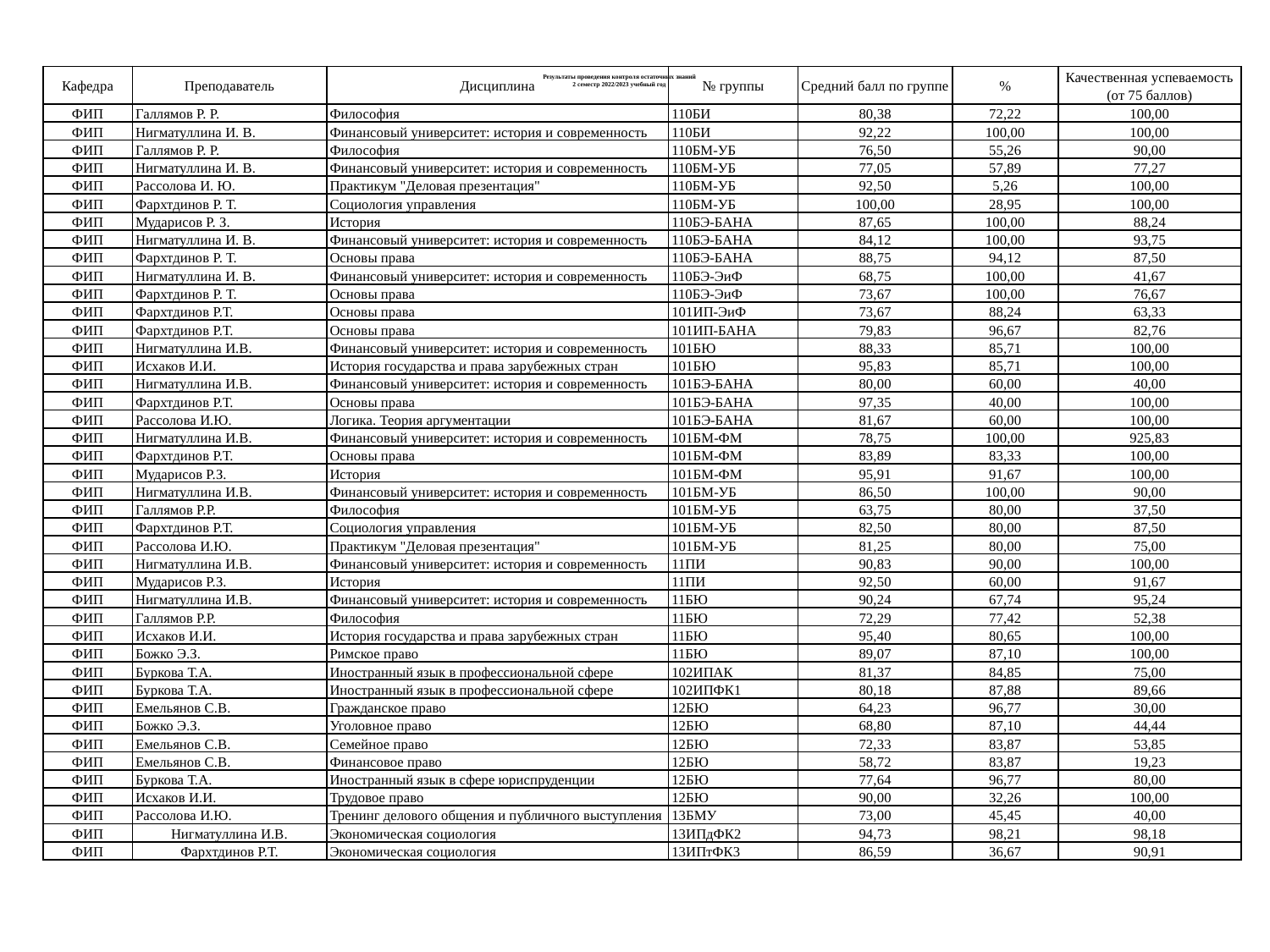

| Кафедра | Преподаватель | Дисциплина | № группы | Средний балл по группе | % | Качественная успеваемость (от 75 баллов) |
| --- | --- | --- | --- | --- | --- | --- |
| ФИП | Галлямов Р. Р. | Философия | 110БИ | 80,38 | 72,22 | 100,00 |
| ФИП | Нигматуллина И. В. | Финансовый университет: история и современность | 110БИ | 92,22 | 100,00 | 100,00 |
| ФИП | Галлямов Р. Р. | Философия | 110БМ-УБ | 76,50 | 55,26 | 90,00 |
| ФИП | Нигматуллина И. В. | Финансовый университет: история и современность | 110БМ-УБ | 77,05 | 57,89 | 77,27 |
| ФИП | Рассолова И. Ю. | Практикум "Деловая презентация" | 110БМ-УБ | 92,50 | 5,26 | 100,00 |
| ФИП | Фархтдинов Р. Т. | Социология управления | 110БМ-УБ | 100,00 | 28,95 | 100,00 |
| ФИП | Мударисов Р. З. | История | 110БЭ-БАНА | 87,65 | 100,00 | 88,24 |
| ФИП | Нигматуллина И. В. | Финансовый университет: история и современность | 110БЭ-БАНА | 84,12 | 100,00 | 93,75 |
| ФИП | Фархтдинов Р. Т. | Основы права | 110БЭ-БАНА | 88,75 | 94,12 | 87,50 |
| ФИП | Нигматуллина И. В. | Финансовый университет: история и современность | 110БЭ-ЭиФ | 68,75 | 100,00 | 41,67 |
| ФИП | Фархтдинов Р. Т. | Основы права | 110БЭ-ЭиФ | 73,67 | 100,00 | 76,67 |
| ФИП | Фархтдинов Р.Т. | Основы права | 101ИП-ЭиФ | 73,67 | 88,24 | 63,33 |
| ФИП | Фархтдинов Р.Т. | Основы права | 101ИП-БАНА | 79,83 | 96,67 | 82,76 |
| ФИП | Нигматуллина И.В. | Финансовый университет: история и современность | 101БЮ | 88,33 | 85,71 | 100,00 |
| ФИП | Исхаков И.И. | История государства и права зарубежных стран | 101БЮ | 95,83 | 85,71 | 100,00 |
| ФИП | Нигматуллина И.В. | Финансовый университет: история и современность | 101БЭ-БАНА | 80,00 | 60,00 | 40,00 |
| ФИП | Фархтдинов Р.Т. | Основы права | 101БЭ-БАНА | 97,35 | 40,00 | 100,00 |
| ФИП | Рассолова И.Ю. | Логика. Теория аргументации | 101БЭ-БАНА | 81,67 | 60,00 | 100,00 |
| ФИП | Нигматуллина И.В. | Финансовый университет: история и современность | 101БМ-ФМ | 78,75 | 100,00 | 925,83 |
| ФИП | Фархтдинов Р.Т. | Основы права | 101БМ-ФМ | 83,89 | 83,33 | 100,00 |
| ФИП | Мударисов Р.З. | История | 101БМ-ФМ | 95,91 | 91,67 | 100,00 |
| ФИП | Нигматуллина И.В. | Финансовый университет: история и современность | 101БМ-УБ | 86,50 | 100,00 | 90,00 |
| ФИП | Галлямов Р.Р. | Философия | 101БМ-УБ | 63,75 | 80,00 | 37,50 |
| ФИП | Фархтдинов Р.Т. | Социология управления | 101БМ-УБ | 82,50 | 80,00 | 87,50 |
| ФИП | Рассолова И.Ю. | Практикум "Деловая презентация" | 101БМ-УБ | 81,25 | 80,00 | 75,00 |
| ФИП | Нигматуллина И.В. | Финансовый университет: история и современность | 11ПИ | 90,83 | 90,00 | 100,00 |
| ФИП | Мударисов Р.З. | История | 11ПИ | 92,50 | 60,00 | 91,67 |
| ФИП | Нигматуллина И.В. | Финансовый университет: история и современность | 11БЮ | 90,24 | 67,74 | 95,24 |
| ФИП | Галлямов Р.Р. | Философия | 11БЮ | 72,29 | 77,42 | 52,38 |
| ФИП | Исхаков И.И. | История государства и права зарубежных стран | 11БЮ | 95,40 | 80,65 | 100,00 |
| ФИП | Божко Э.З. | Римское право | 11БЮ | 89,07 | 87,10 | 100,00 |
| ФИП | Буркова Т.А. | Иностранный язык в профессиональной сфере | 102ИПАК | 81,37 | 84,85 | 75,00 |
| ФИП | Буркова Т.А. | Иностранный язык в профессиональной сфере | 102ИПФК1 | 80,18 | 87,88 | 89,66 |
| ФИП | Емельянов С.В. | Гражданское право | 12БЮ | 64,23 | 96,77 | 30,00 |
| ФИП | Божко Э.З. | Уголовное право | 12БЮ | 68,80 | 87,10 | 44,44 |
| ФИП | Емельянов С.В. | Семейное право | 12БЮ | 72,33 | 83,87 | 53,85 |
| ФИП | Емельянов С.В. | Финансовое право | 12БЮ | 58,72 | 83,87 | 19,23 |
| ФИП | Буркова Т.А. | Иностранный язык в сфере юриспруденции | 12БЮ | 77,64 | 96,77 | 80,00 |
| ФИП | Исхаков И.И. | Трудовое право | 12БЮ | 90,00 | 32,26 | 100,00 |
| ФИП | Рассолова И.Ю. | Тренинг делового общения и публичного выступления | 13БМУ | 73,00 | 45,45 | 40,00 |
| ФИП | Нигматуллина И.В. | Экономическая социология | 13ИПдФК2 | 94,73 | 98,21 | 98,18 |
| ФИП | Фархтдинов Р.Т. | Экономическая социология | 13ИПтФК3 | 86,59 | 36,67 | 90,91 |
# Результаты проведения контроля остаточных знаний 2 семестр 2022/2023 учебный год